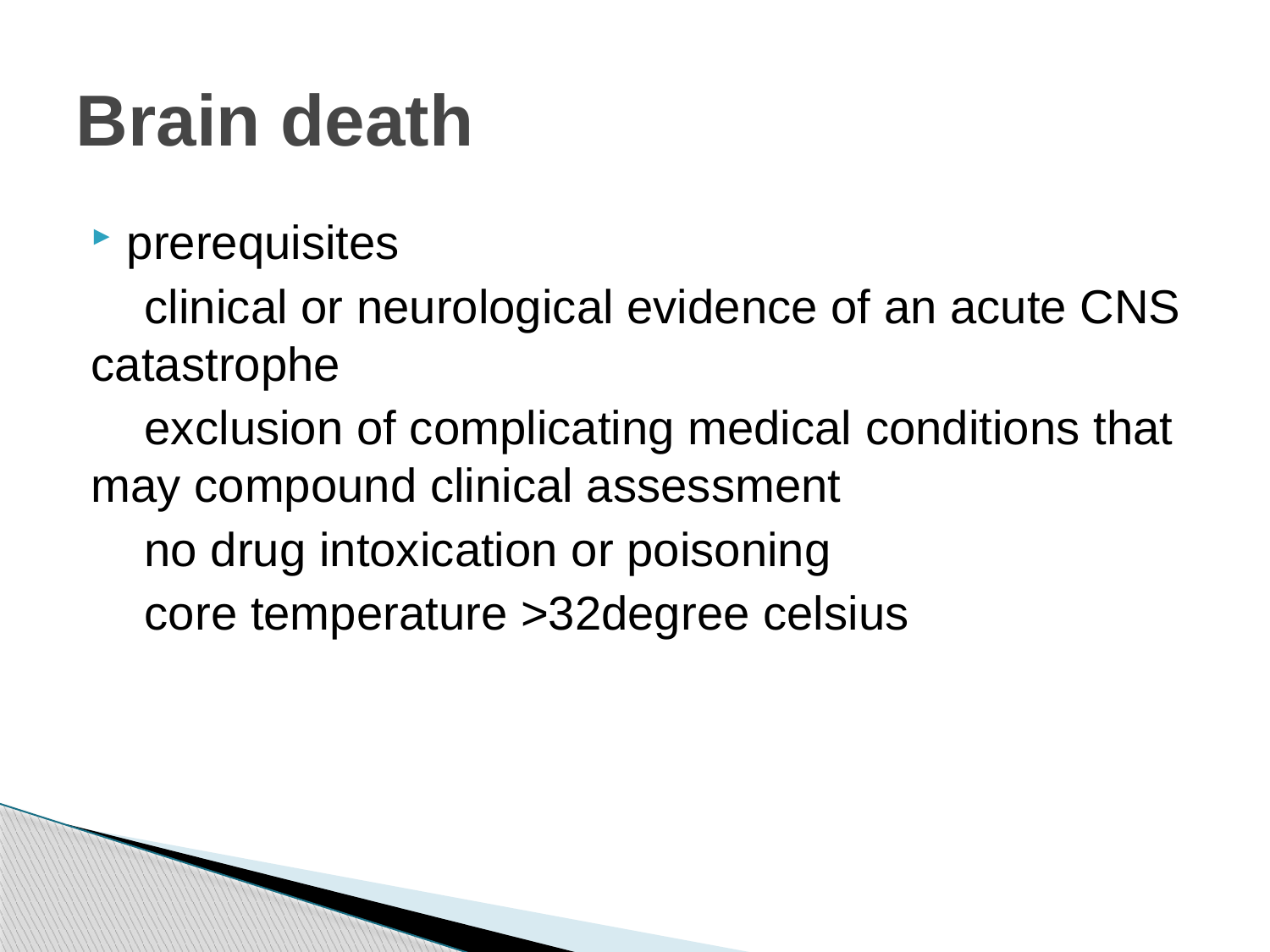

# Brain death
prerequisites
    clinical or neurological evidence of an acute CNS catastrophe
    exclusion of complicating medical conditions that may compound clinical assessment
    no drug intoxication or poisoning
    core temperature >32degree celsius